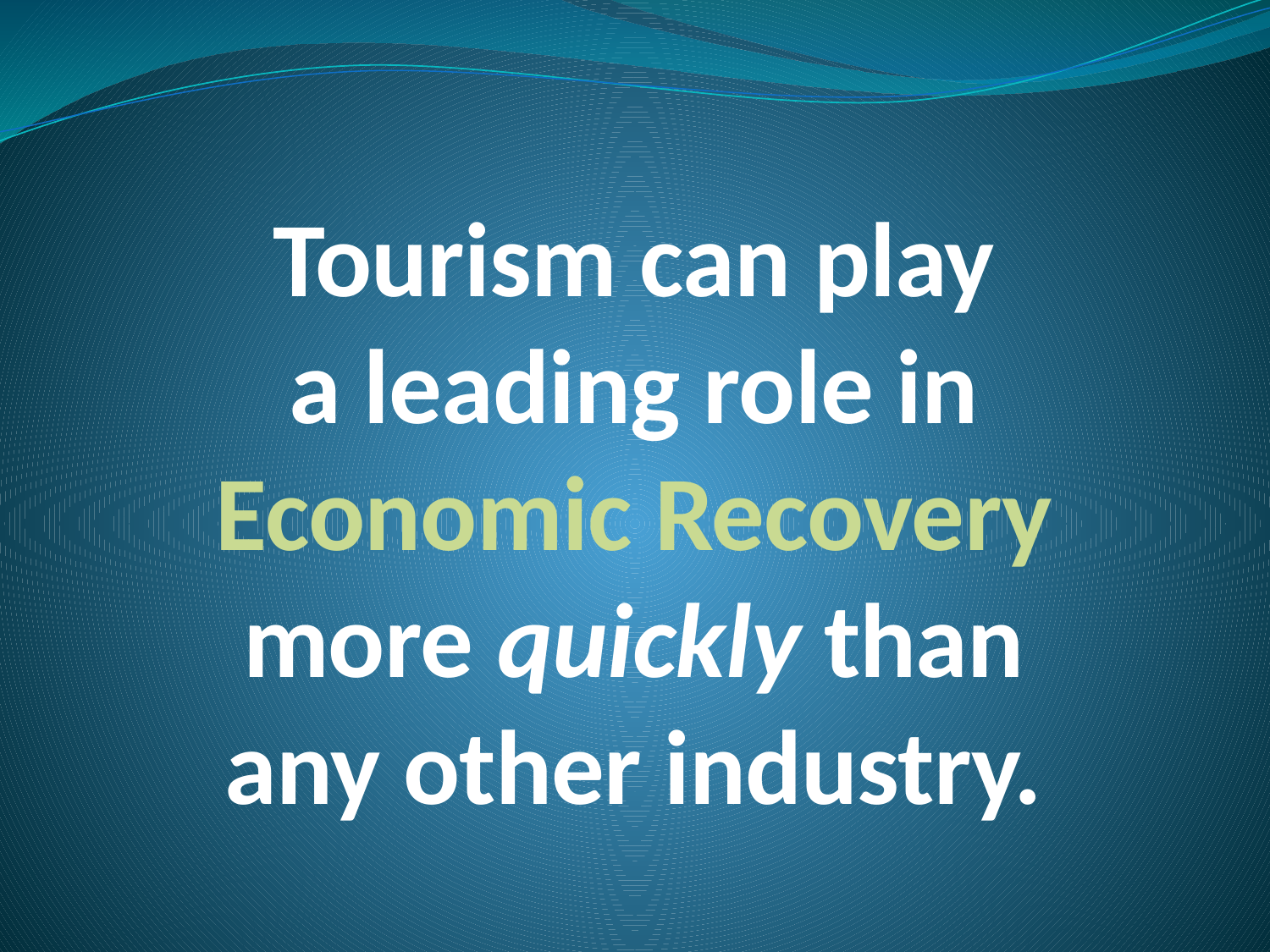

# Tourism can play a leading role in Economic Recovery more quickly than any other industry.